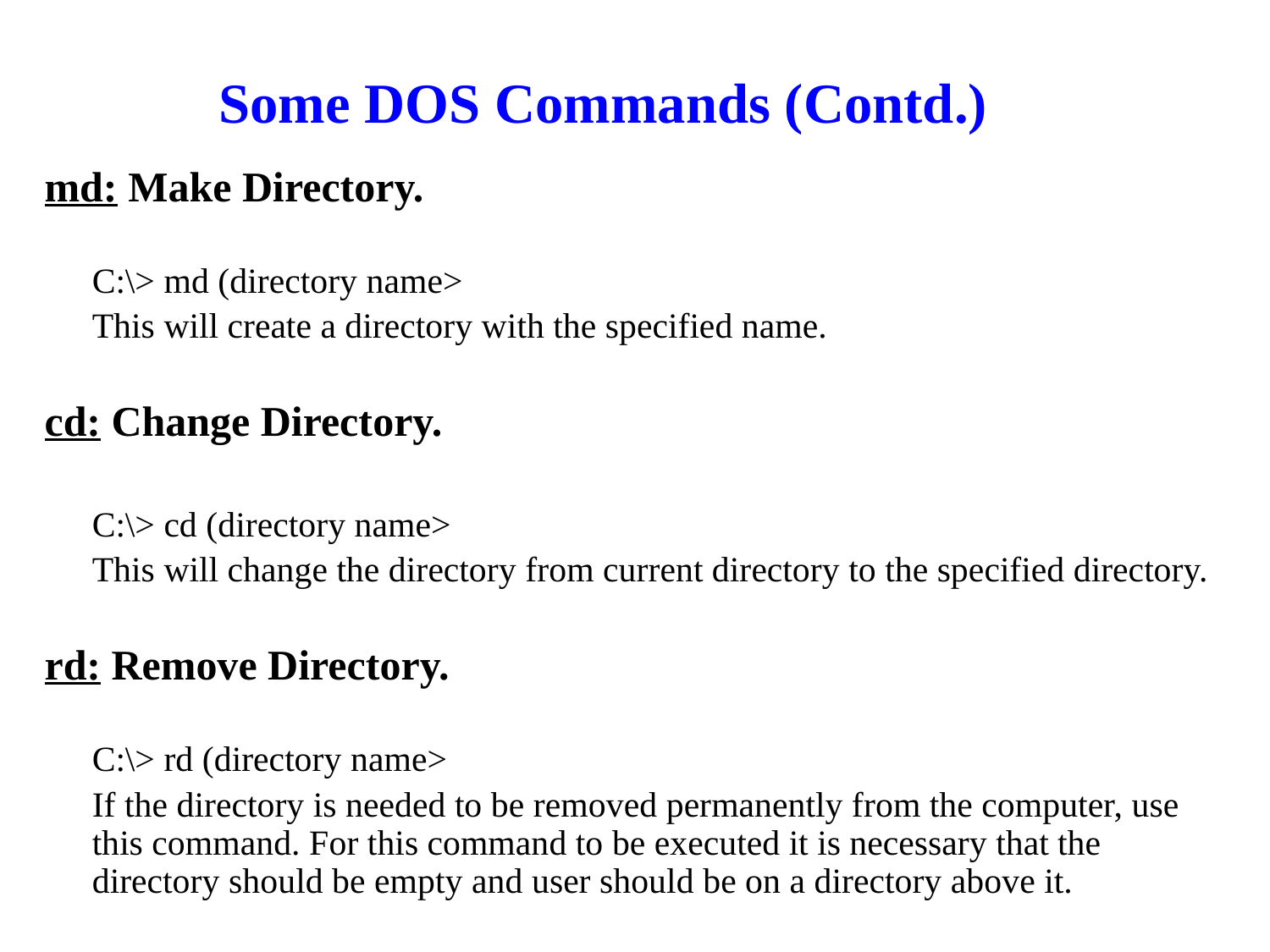

# Some DOS Commands (Contd.)
md: Make Directory.

	C:\> md (directory name>
	This will create a directory with the specified name.

cd: Change Directory.

	C:\> cd (directory name>
	This will change the directory from current directory to the specified directory.

rd: Remove Directory.

	C:\> rd (directory name>
	If the directory is needed to be removed permanently from the computer, use this command. For this command to be executed it is necessary that the directory should be empty and user should be on a directory above it.